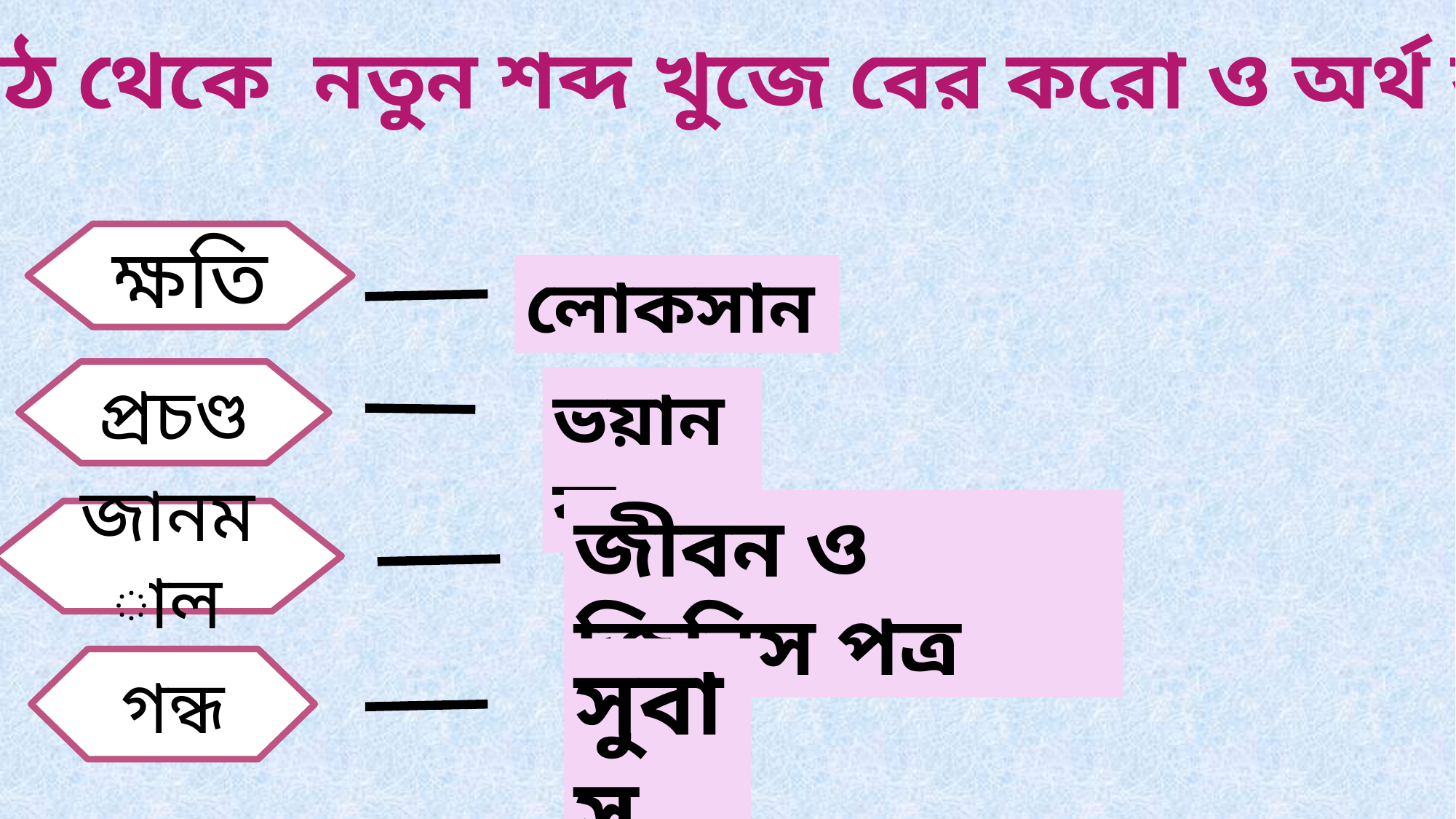

পাঠ থেকে  নতুন শব্দ খুজে বের করো ও অর্থ বলো
ক্ষতি
লোকসান
প্রচণ্ড
ভয়ানক
জীবন ও জিনিস পত্র
জানমাল
সুবাস
গন্ধ